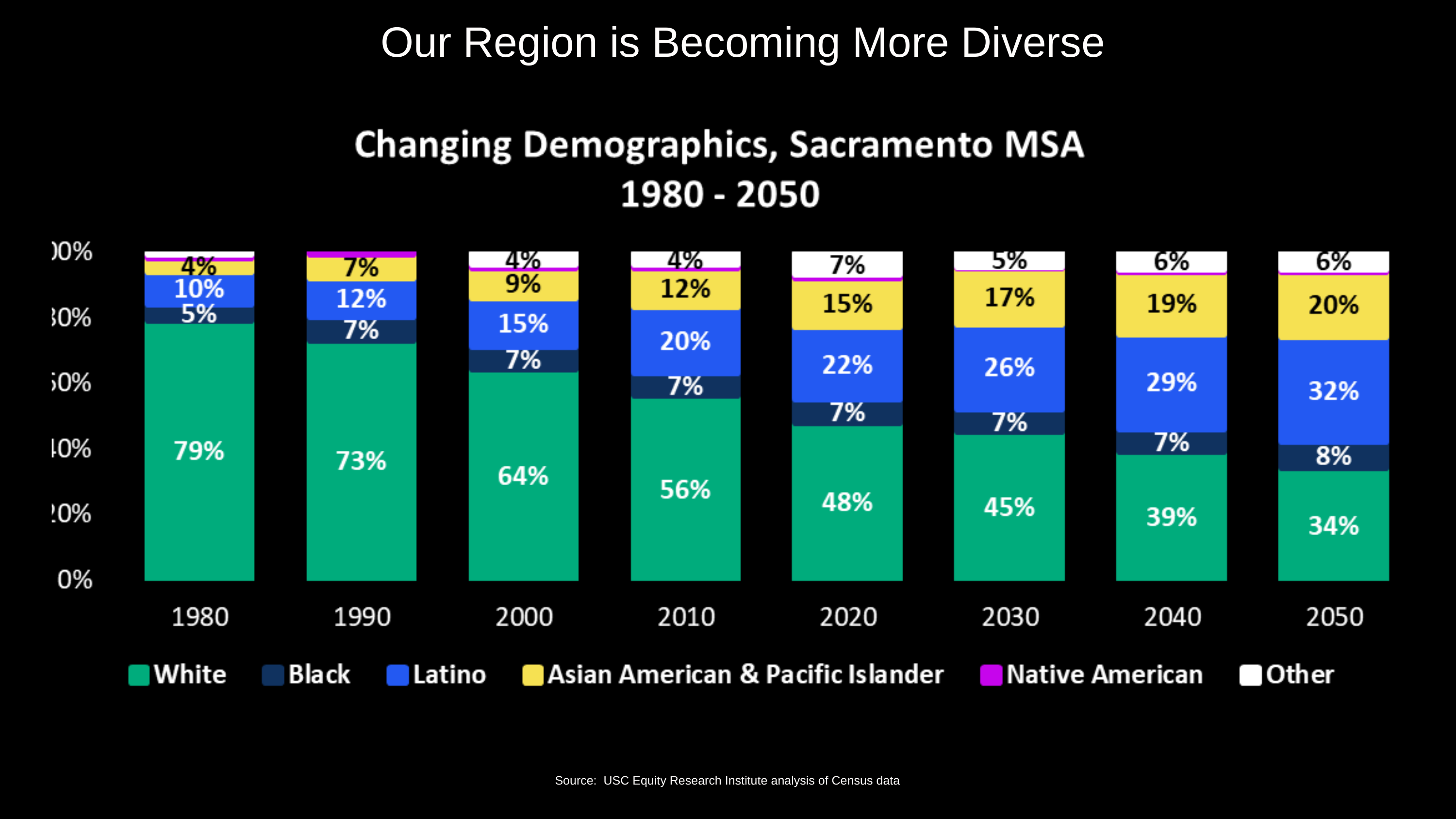

Our Region is Becoming More Diverse

Source:  USC Equity Research Institute analysis of Census data